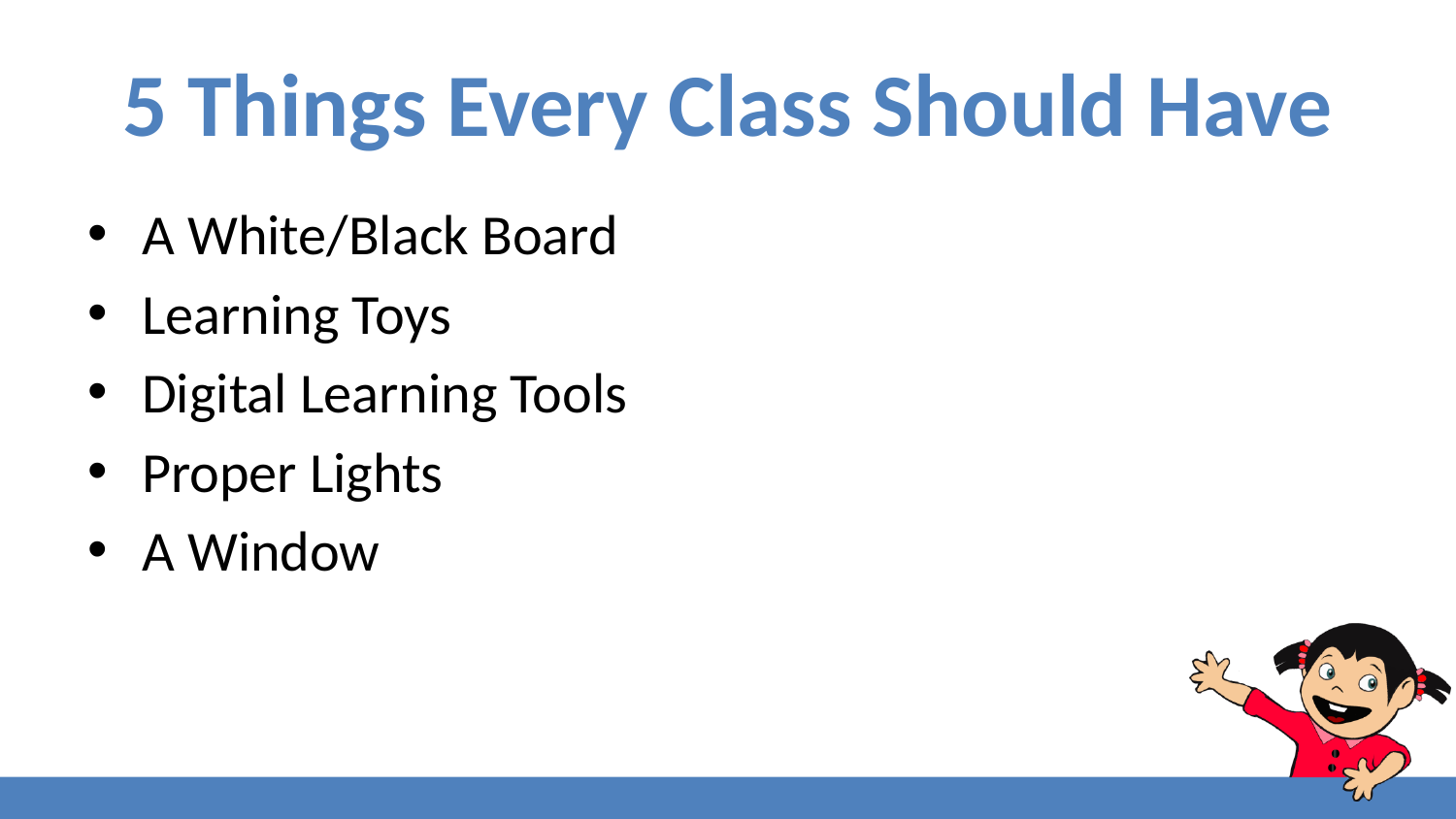

# 5 Things Every Class Should Have
A White/Black Board
Learning Toys
Digital Learning Tools
Proper Lights
A Window